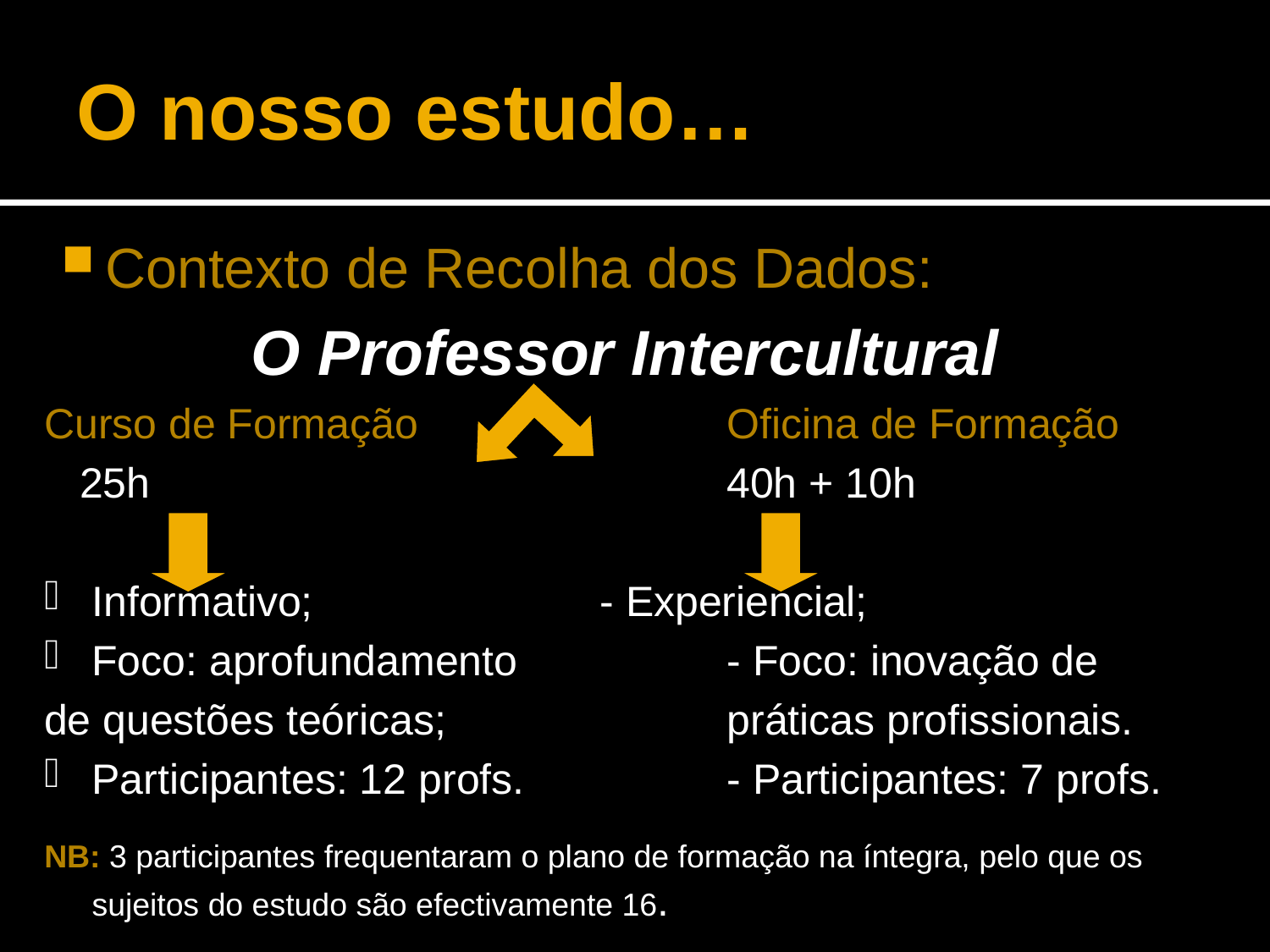

# O nosso estudo…
Contexto de Recolha dos Dados:
O Professor Intercultural
Curso de Formação			Oficina de Formação
   25h 					40h + 10h

Informativo;			- Experiencial;
Foco: aprofundamento		- Foco: inovação de
de questões teóricas;			práticas profissionais.
Participantes: 12 profs.		- Participantes: 7 profs.

NB: 3 participantes frequentaram o plano de formação na íntegra, pelo que os sujeitos do estudo são efectivamente 16.